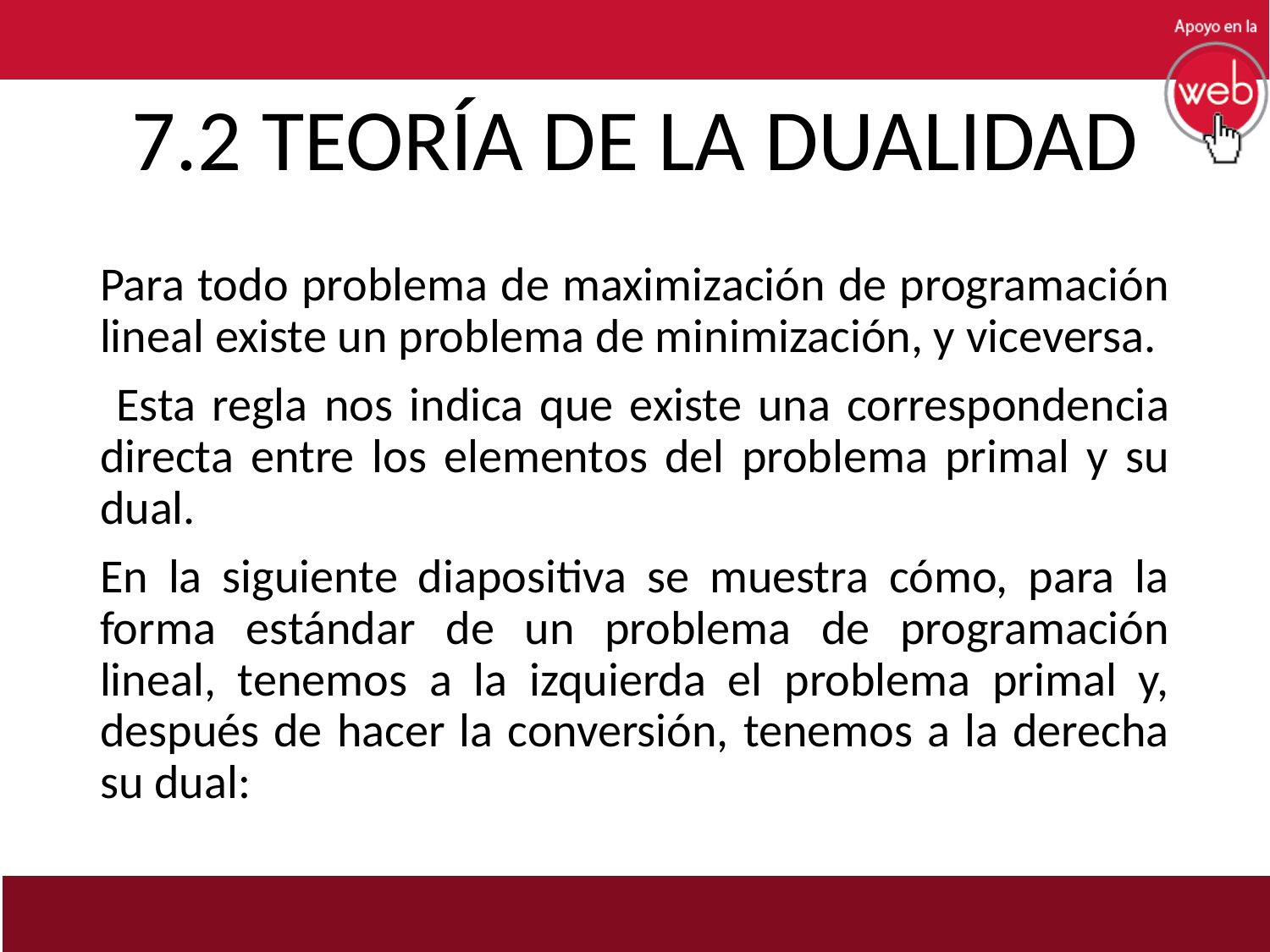

# 7.2 TEORÍA DE LA DUALIDAD
Para todo problema de maximización de programación lineal existe un problema de minimización, y viceversa.
 Esta regla nos indica que existe una correspondencia directa entre los elementos del problema primal y su dual.
En la siguiente diapositiva se muestra cómo, para la forma estándar de un problema de programación lineal, tenemos a la izquierda el problema primal y, después de hacer la conversión, tenemos a la derecha su dual: